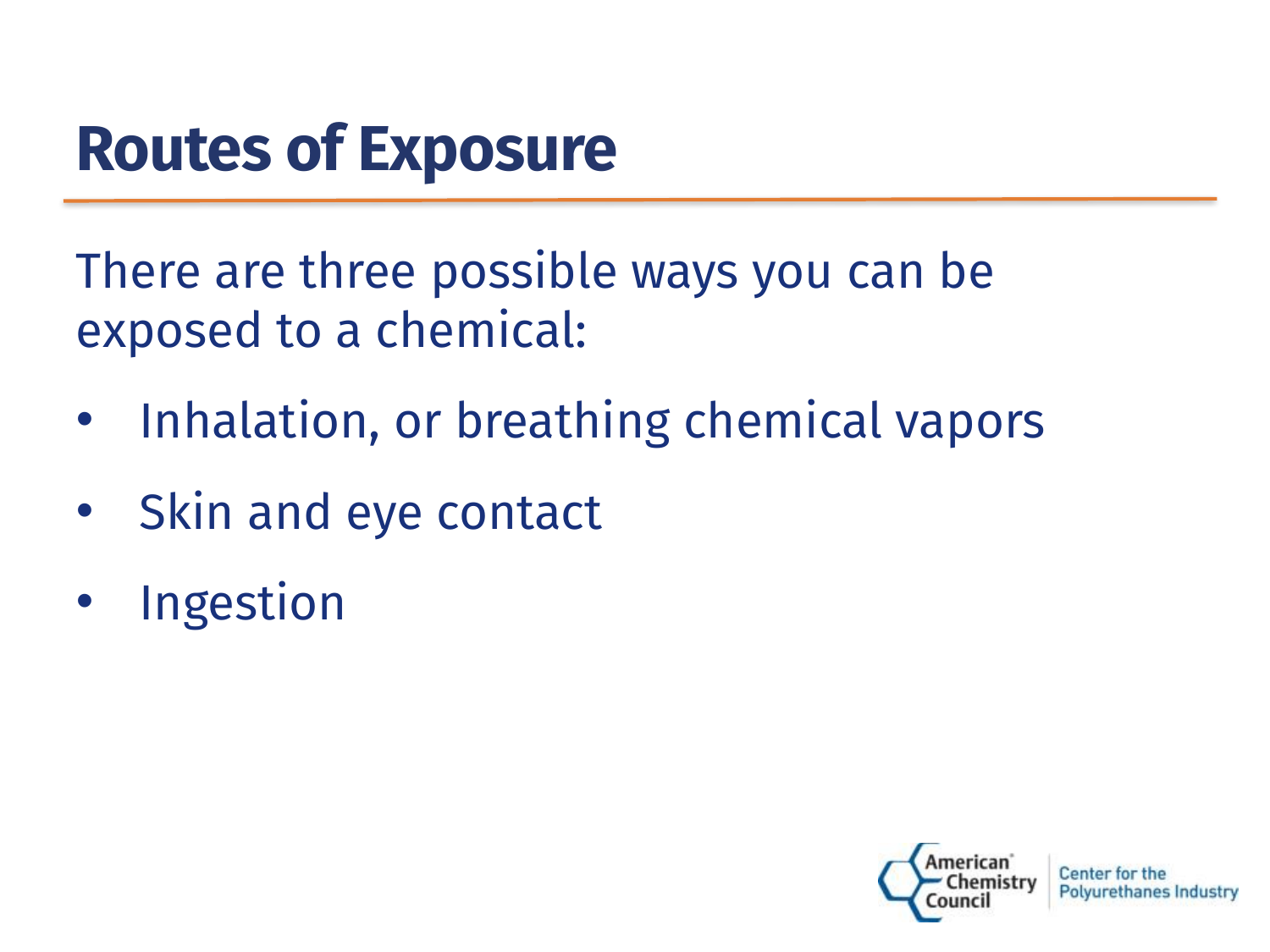

# Routes of Exposure
There are three possible ways you can be exposed to a chemical:
Inhalation, or breathing chemical vapors
Skin and eye contact
Ingestion